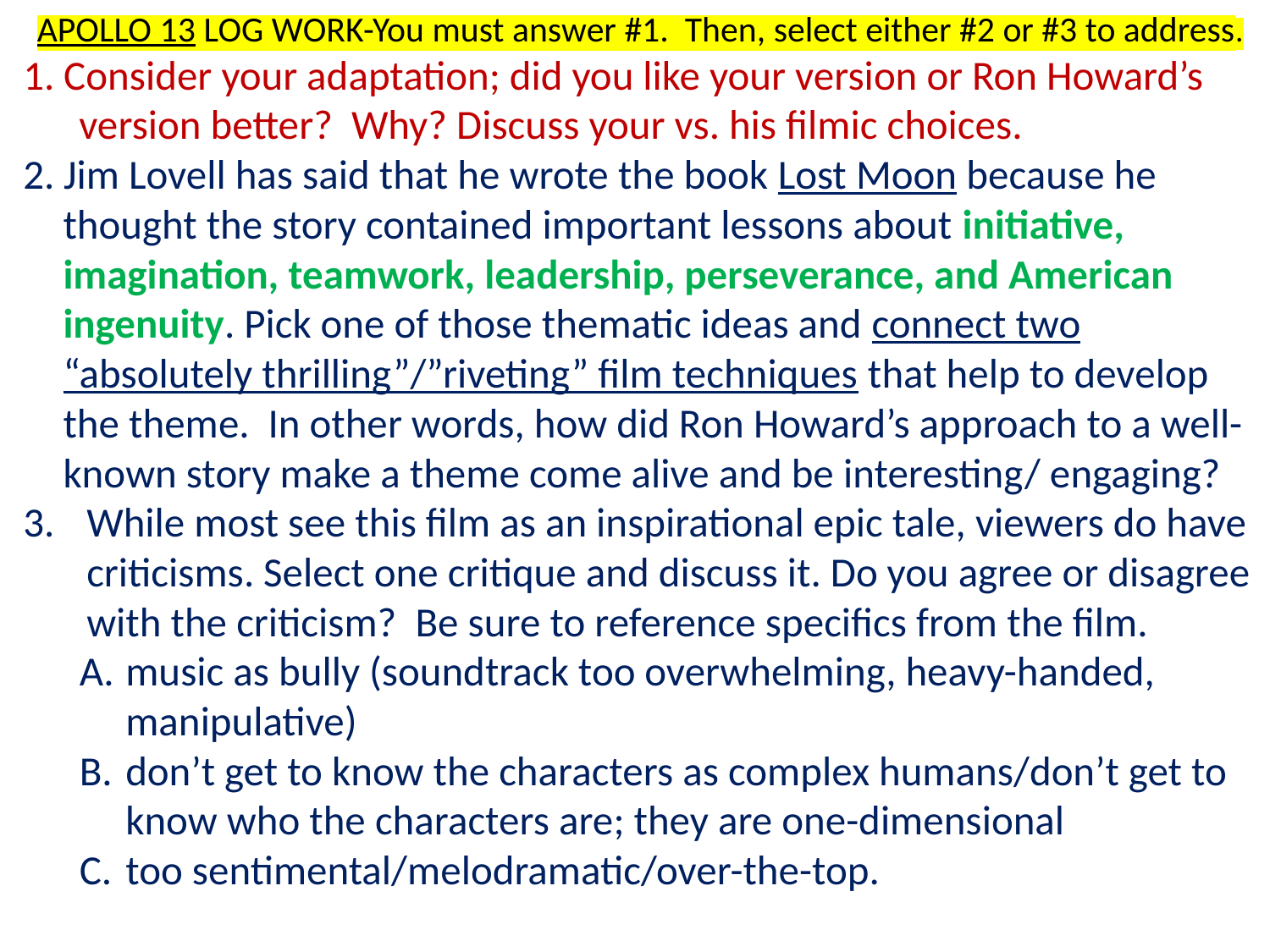

APOLLO 13 LOG WORK-You must answer #1.  Then, select either #2 or #3 to address.
1. Consider your adaptation; did you like your version or Ron Howard’s
      version better?  Why? Discuss your vs. his filmic choices.
2. Jim Lovell has said that he wrote the book Lost Moon because he thought the story contained important lessons about initiative, imagination, teamwork, leadership, perseverance, and American ingenuity. Pick one of those thematic ideas and connect two “absolutely thrilling”/”riveting” film techniques that help to develop the theme.  In other words, how did Ron Howard’s approach to a well-known story make a theme come alive and be interesting/ engaging?
While most see this film as an inspirational epic tale, viewers do have criticisms. Select one critique and discuss it. Do you agree or disagree with the criticism?  Be sure to reference specifics from the film.
music as bully (soundtrack too overwhelming, heavy-handed, manipulative)
don’t get to know the characters as complex humans/don’t get to know who the characters are; they are one-dimensional
too sentimental/melodramatic/over-the-top.